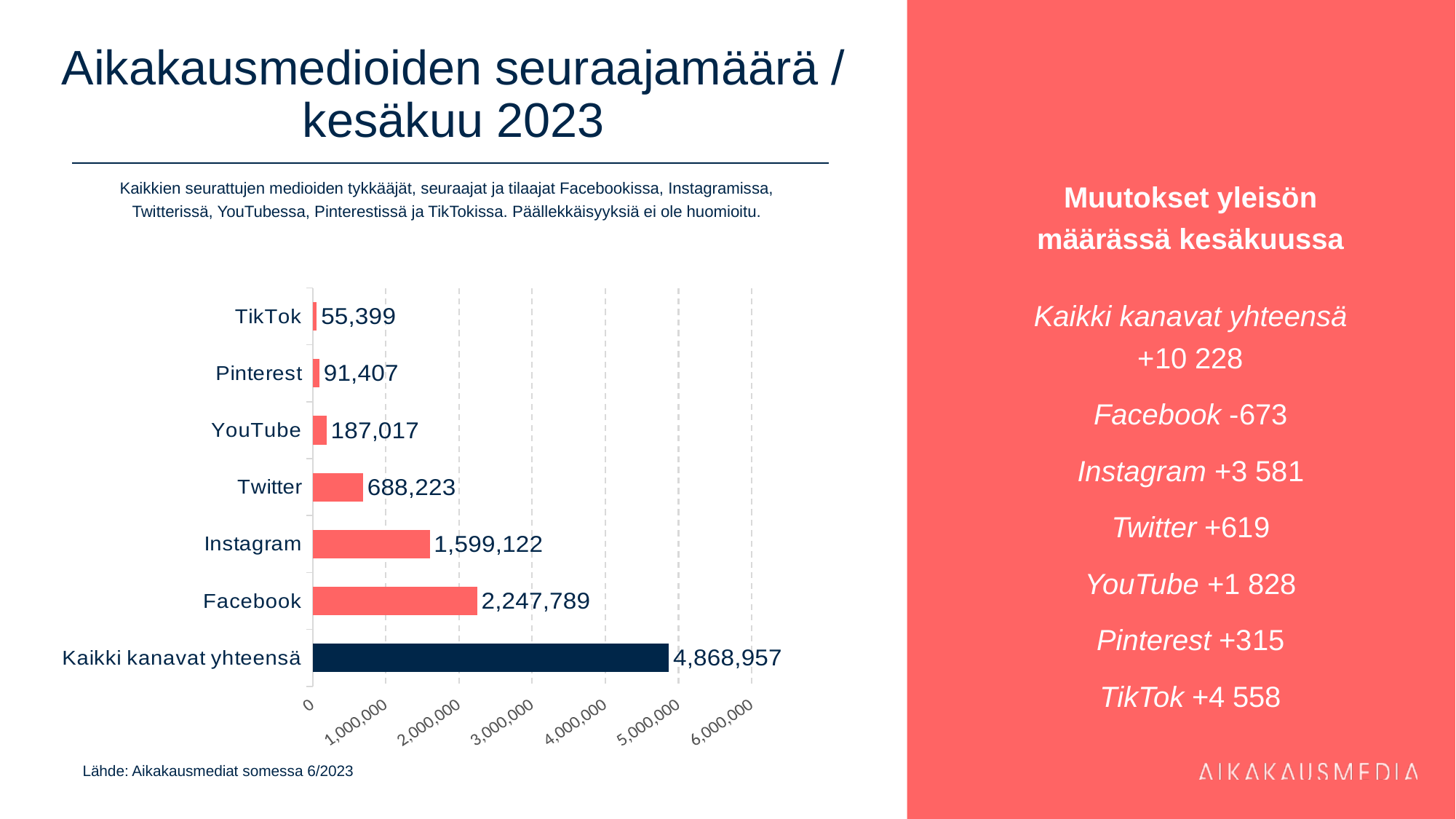

# Aikakausmedioiden seuraajamäärä / kesäkuu 2023
Muutokset yleisön määrässä kesäkuussa
Kaikki kanavat yhteensä
+10 228
Facebook -673
Instagram +3 581
Twitter +619
YouTube +1 828
Pinterest +315
TikTok +4 558
Kaikkien seurattujen medioiden tykkääjät, seuraajat ja tilaajat Facebookissa, Instagramissa, Twitterissä, YouTubessa, Pinterestissä ja TikTokissa. Päällekkäisyyksiä ei ole huomioitu.

### Chart

| Category | 2 247 789 |
|---|---|
| Kaikki kanavat yhteensä | 4868957.0 |
| Facebook | 2247789.0 |
| Instagram | 1599122.0 |
| Twitter | 688223.0 |
| YouTube | 187017.0 |
| Pinterest | 91407.0 |
| TikTok | 55399.0 |